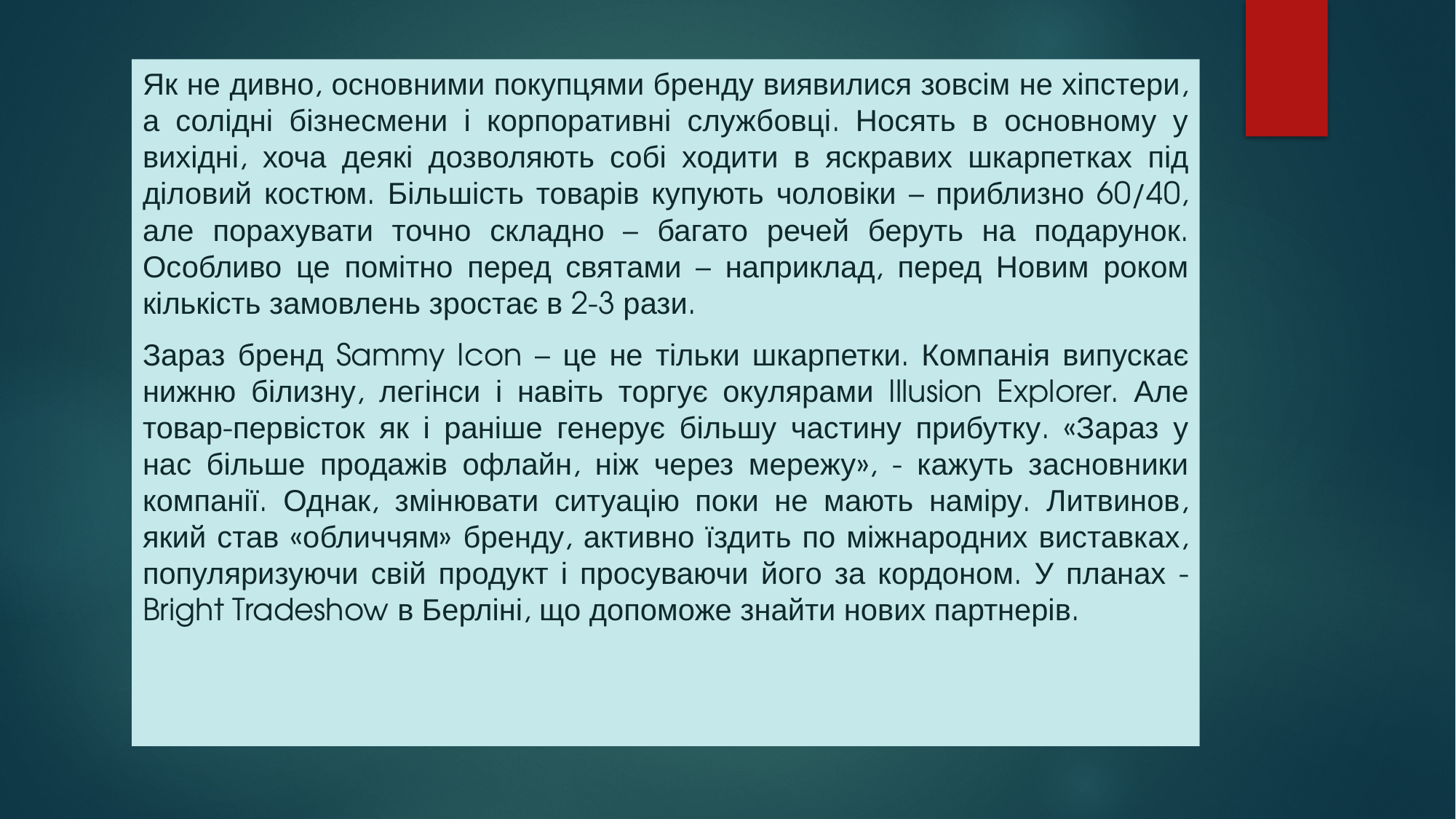

Як не дивно, основними покупцями бренду виявилися зовсім не хіпстери, а солідні бізнесмени і корпоративні службовці. Носять в основному у вихідні, хоча деякі дозволяють собі ходити в яскравих шкарпетках під діловий костюм. Більшість товарів купують чоловіки – приблизно 60/40, але порахувати точно складно – багато речей беруть на подарунок. Особливо це помітно перед святами – наприклад, перед Новим роком кількість замовлень зростає в 2-3 рази.
Зараз бренд Sammy Icon – це не тільки шкарпетки. Компанія випускає нижню білизну, легінси і навіть торгує окулярами Illusion Explorer. Але товар-первісток як і раніше генерує більшу частину прибутку. «Зараз у нас більше продажів офлайн, ніж через мережу», - кажуть засновники компанії. Однак, змінювати ситуацію поки не мають наміру. Литвинов, який став «обличчям» бренду, активно їздить по міжнародних виставках, популяризуючи свій продукт і просуваючи його за кордоном. У планах - Bright Tradeshow в Берліні, що допоможе знайти нових партнерів.